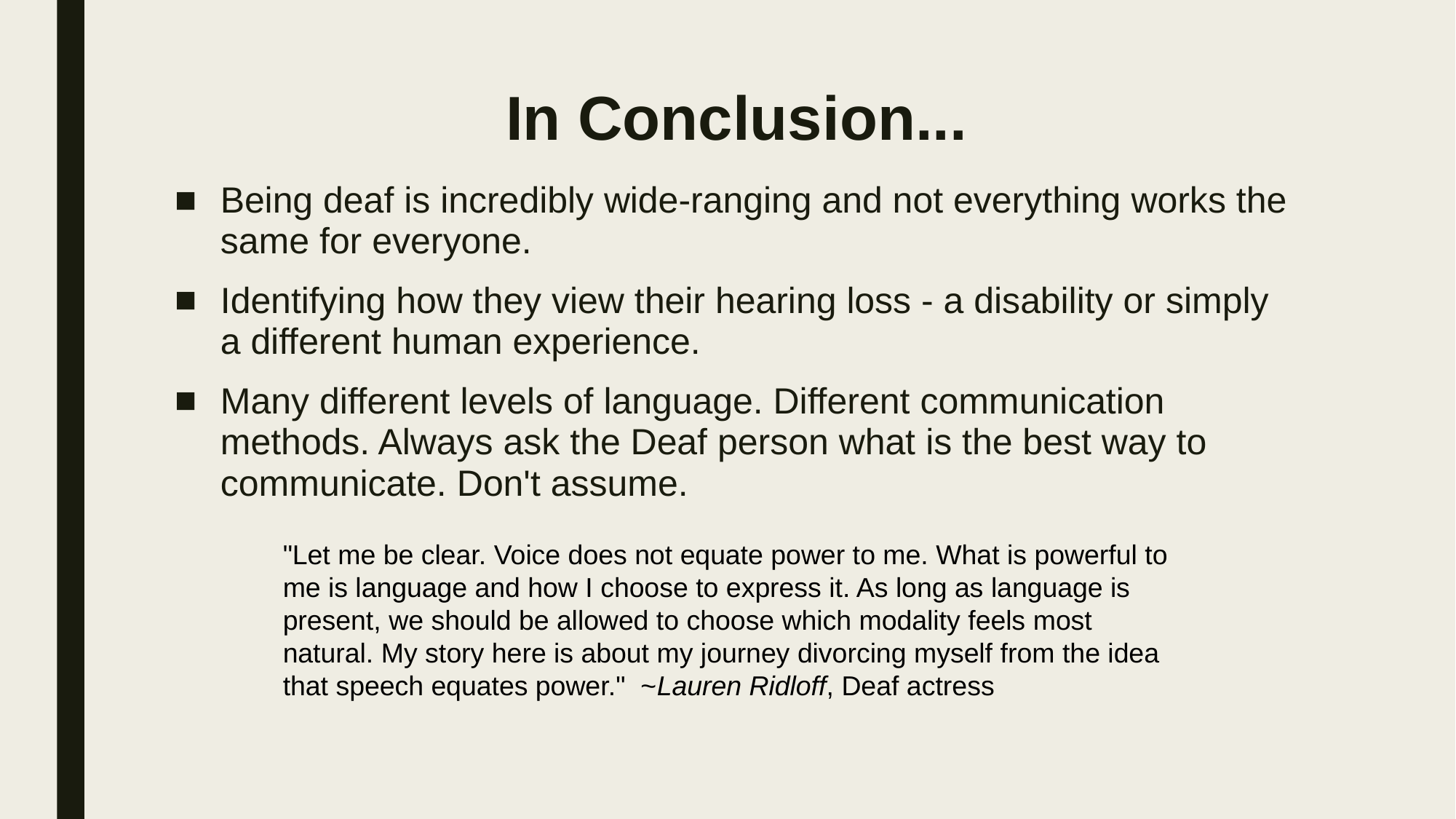

# In Conclusion...
Being deaf is incredibly wide-ranging and not everything works the same for everyone.
Identifying how they view their hearing loss - a disability or simply a different human experience.
Many different levels of language. Different communication methods. Always ask the Deaf person what is the best way to communicate. Don't assume.
"Let me be clear. Voice does not equate power to me. What is powerful to me is language and how I choose to express it. As long as language is present, we should be allowed to choose which modality feels most natural. My story here is about my journey divorcing myself from the idea that speech equates power."  ~Lauren Ridloff, Deaf actress